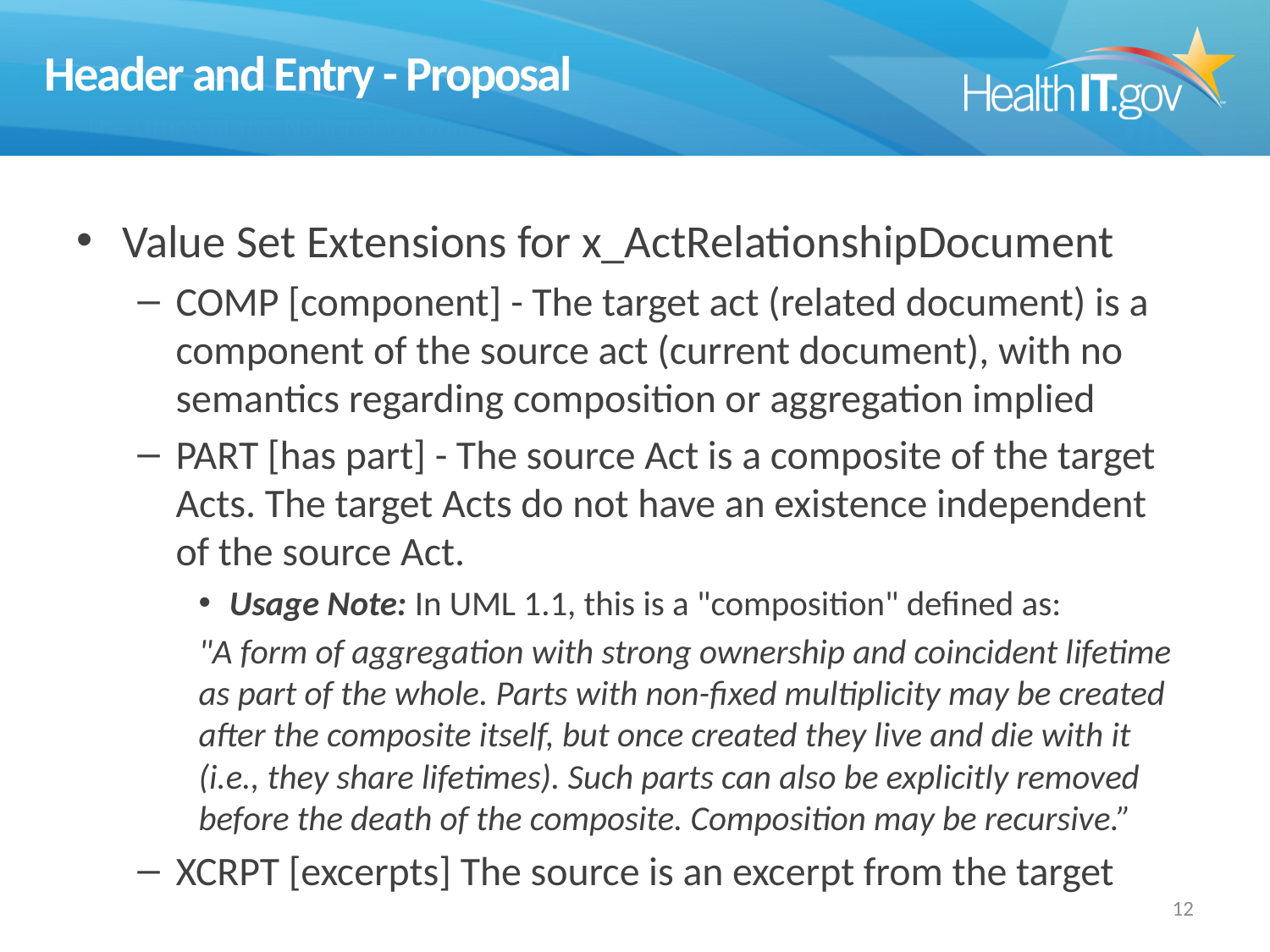

# Header and Entry - Proposal
Value Set Extensions for x_ActRelationshipDocument
COMP [component] - The target act (related document) is a component of the source act (current document), with no semantics regarding composition or aggregation implied
PART [has part] - The source Act is a composite of the target Acts. The target Acts do not have an existence independent of the source Act.
Usage Note: In UML 1.1, this is a "composition" defined as:
"A form of aggregation with strong ownership and coincident lifetime as part of the whole. Parts with non-fixed multiplicity may be created after the composite itself, but once created they live and die with it (i.e., they share lifetimes). Such parts can also be explicitly removed before the death of the composite. Composition may be recursive.”
XCRPT [excerpts] The source is an excerpt from the target
12